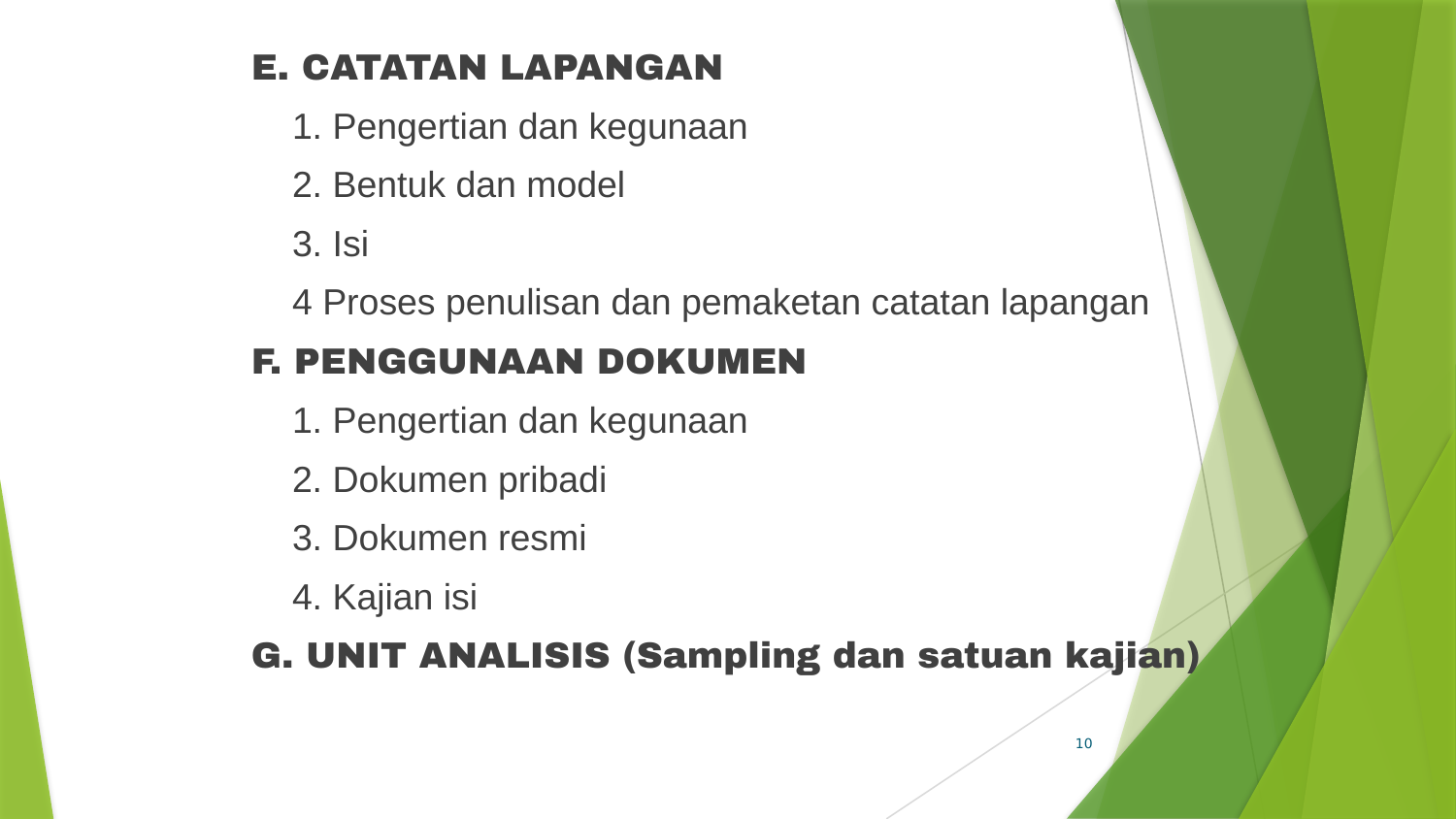

E. CATATAN LAPANGAN
	1. Pengertian dan kegunaan
	2. Bentuk dan model
	3. Isi
	4 Proses penulisan dan pemaketan catatan lapangan
F. PENGGUNAAN DOKUMEN
	1. Pengertian dan kegunaan
	2. Dokumen pribadi
	3. Dokumen resmi
	4. Kajian isi
G. UNIT ANALISIS (Sampling dan satuan kajian)
10